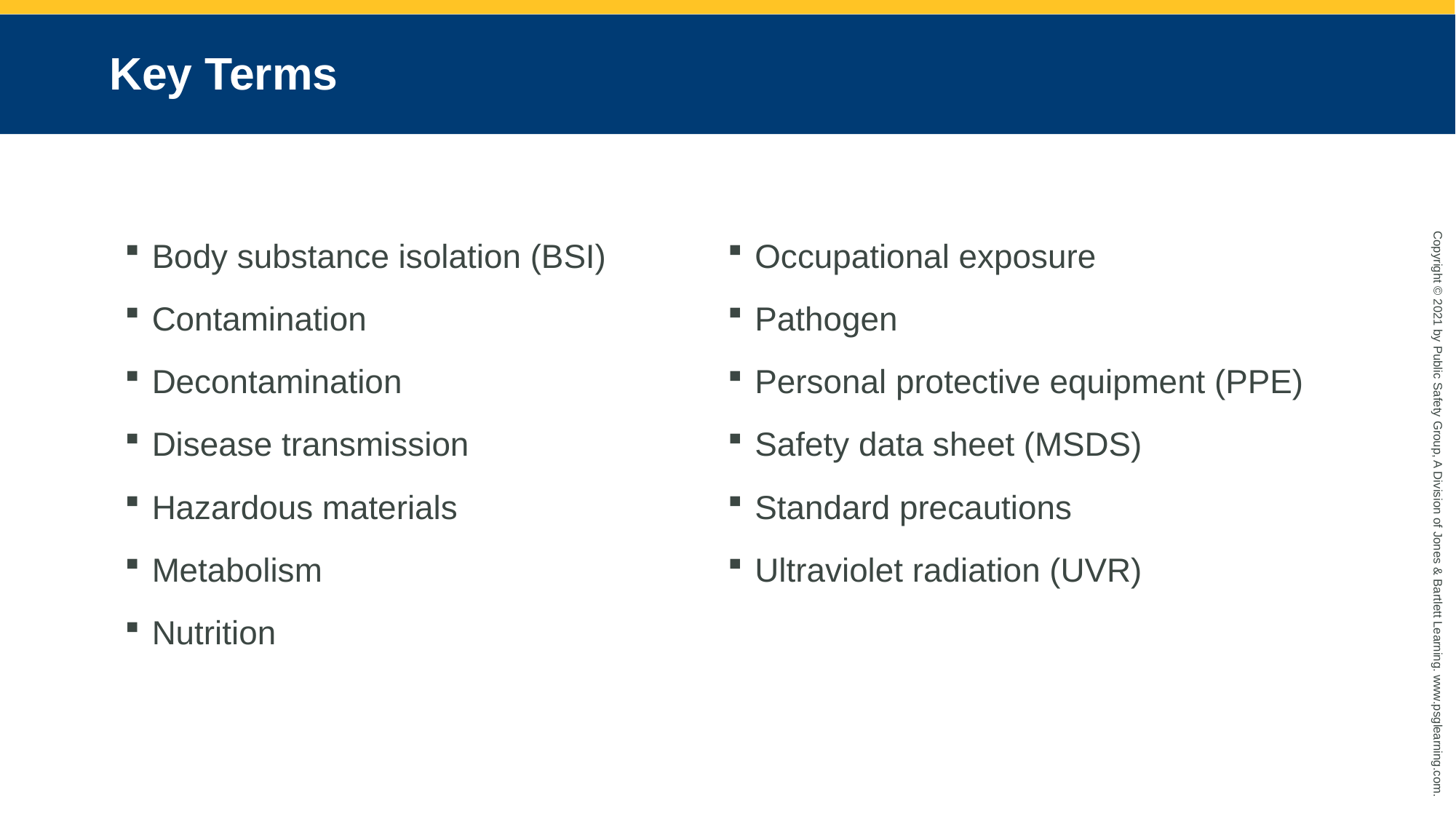

# Key Terms
Body substance isolation (BSI)
Contamination
Decontamination
Disease transmission
Hazardous materials
Metabolism
Nutrition
Occupational exposure
Pathogen
Personal protective equipment (PPE)
Safety data sheet (MSDS)
Standard precautions
Ultraviolet radiation (UVR)